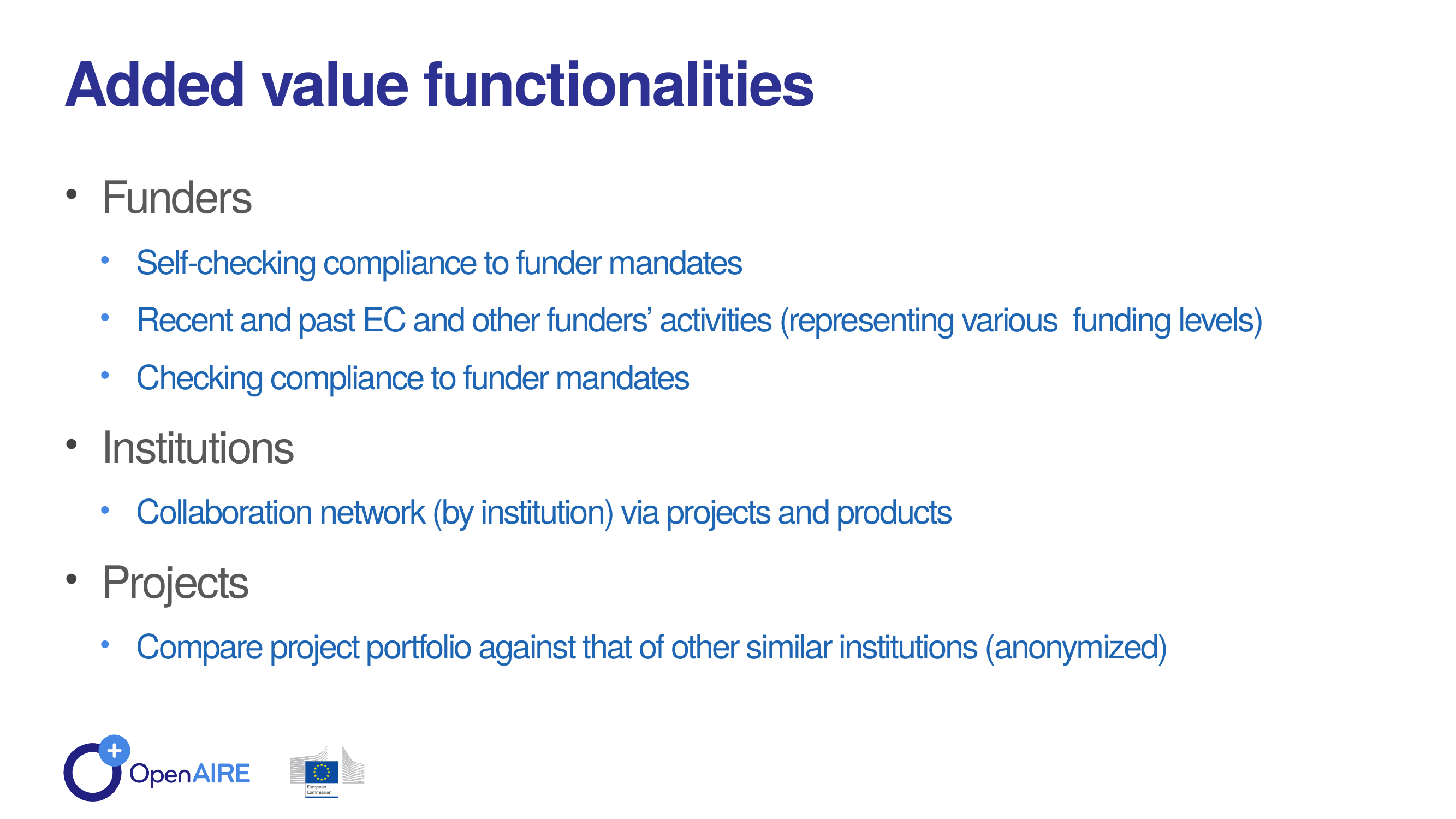

Added value functionalities
Funders
Self-checking compliance to funder mandates
Recent and past EC and other funders’ activities (representing various  funding levels)
Checking compliance to funder mandates
Institutions
Collaboration network (by institution) via projects and products
Projects
Compare project portfolio against that of other similar institutions (anonymized)